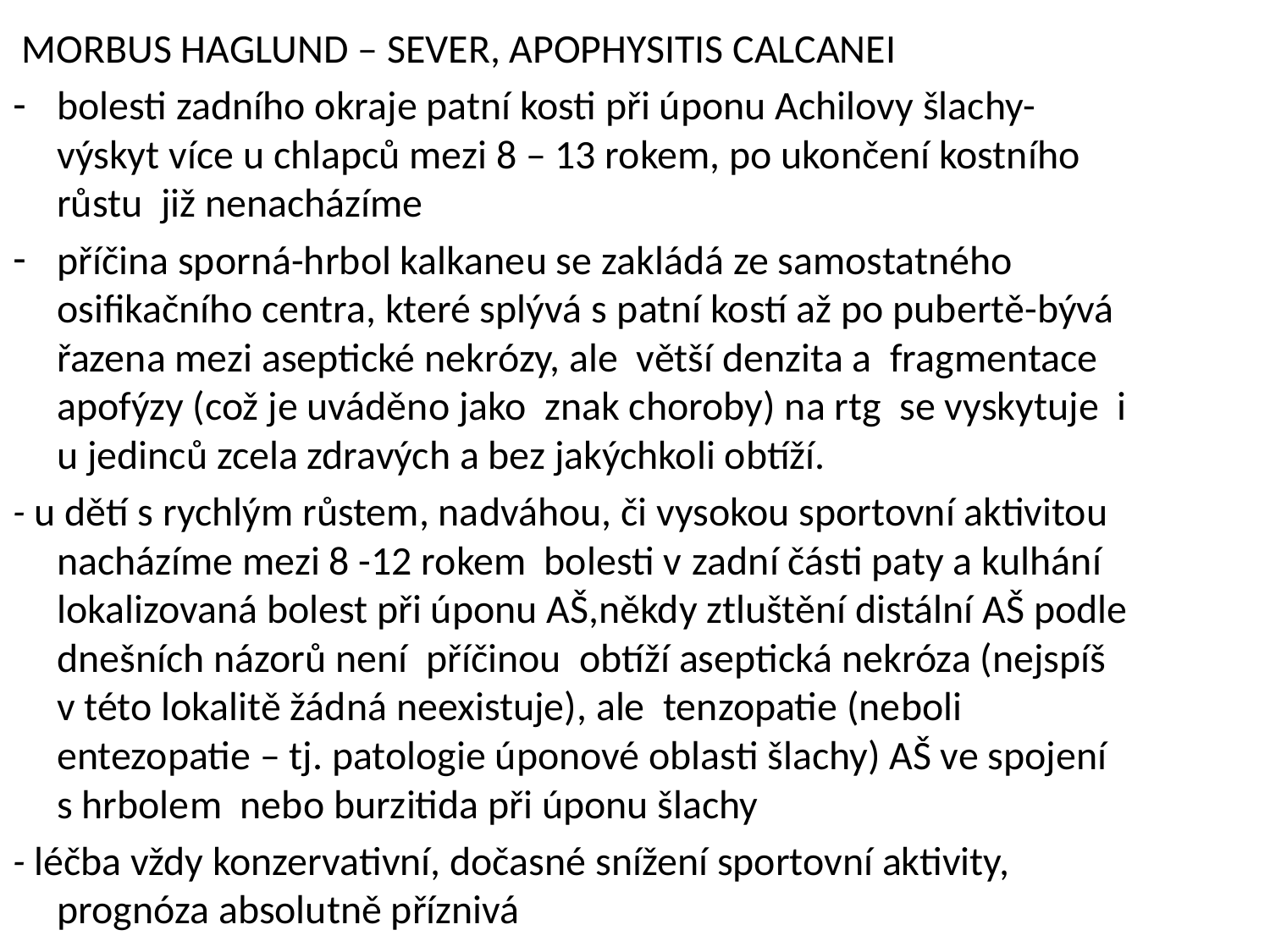

MORBUS HAGLUND – SEVER, APOPHYSITIS CALCANEI
bolesti zadního okraje patní kosti při úponu Achilovy šlachy-výskyt více u chlapců mezi 8 – 13 rokem, po ukončení kostního růstu  již nenacházíme
příčina sporná-hrbol kalkaneu se zakládá ze samostatného osifikačního centra, které splývá s patní kostí až po pubertě-bývá řazena mezi aseptické nekrózy, ale  větší denzita a  fragmentace apofýzy (což je uváděno jako  znak choroby) na rtg  se vyskytuje  i u jedinců zcela zdravých a bez jakýchkoli obtíží.
- u dětí s rychlým růstem, nadváhou, či vysokou sportovní aktivitou  nacházíme mezi 8 -12 rokem  bolesti v zadní části paty a kulhání lokalizovaná bolest při úponu AŠ,někdy ztluštění distální AŠ podle dnešních názorů není  příčinou  obtíží aseptická nekróza (nejspíš v této lokalitě žádná neexistuje), ale  tenzopatie (neboli entezopatie – tj. patologie úponové oblasti šlachy) AŠ ve spojení  s hrbolem  nebo burzitida při úponu šlachy
- léčba vždy konzervativní, dočasné snížení sportovní aktivity, prognóza absolutně příznivá